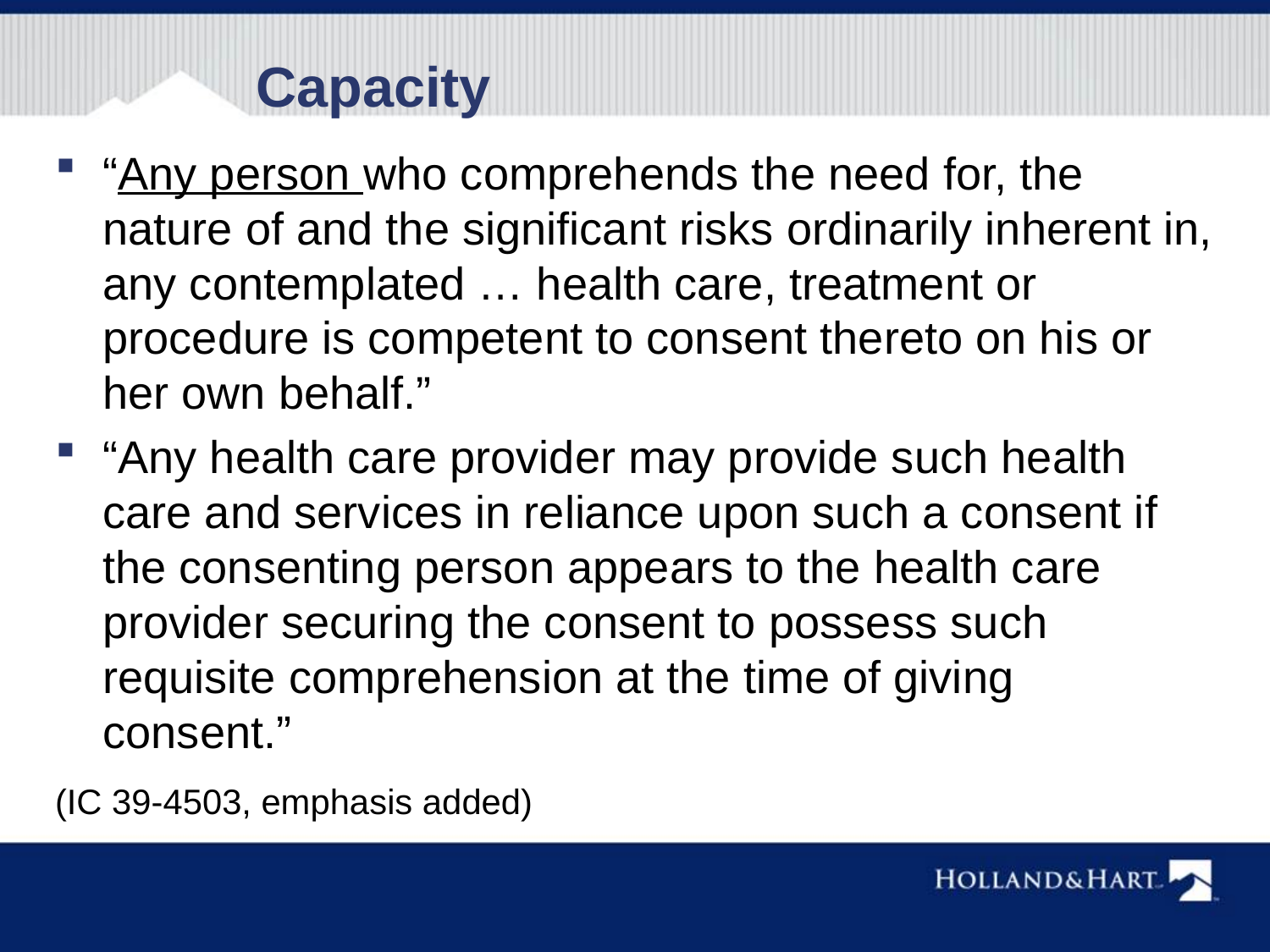

Capacity
“Any person who comprehends the need for, the nature of and the significant risks ordinarily inherent in, any contemplated … health care, treatment or procedure is competent to consent thereto on his or her own behalf.”
“Any health care provider may provide such health care and services in reliance upon such a consent if the consenting person appears to the health care provider securing the consent to possess such requisite comprehension at the time of giving consent.”
(IC 39-4503, emphasis added)